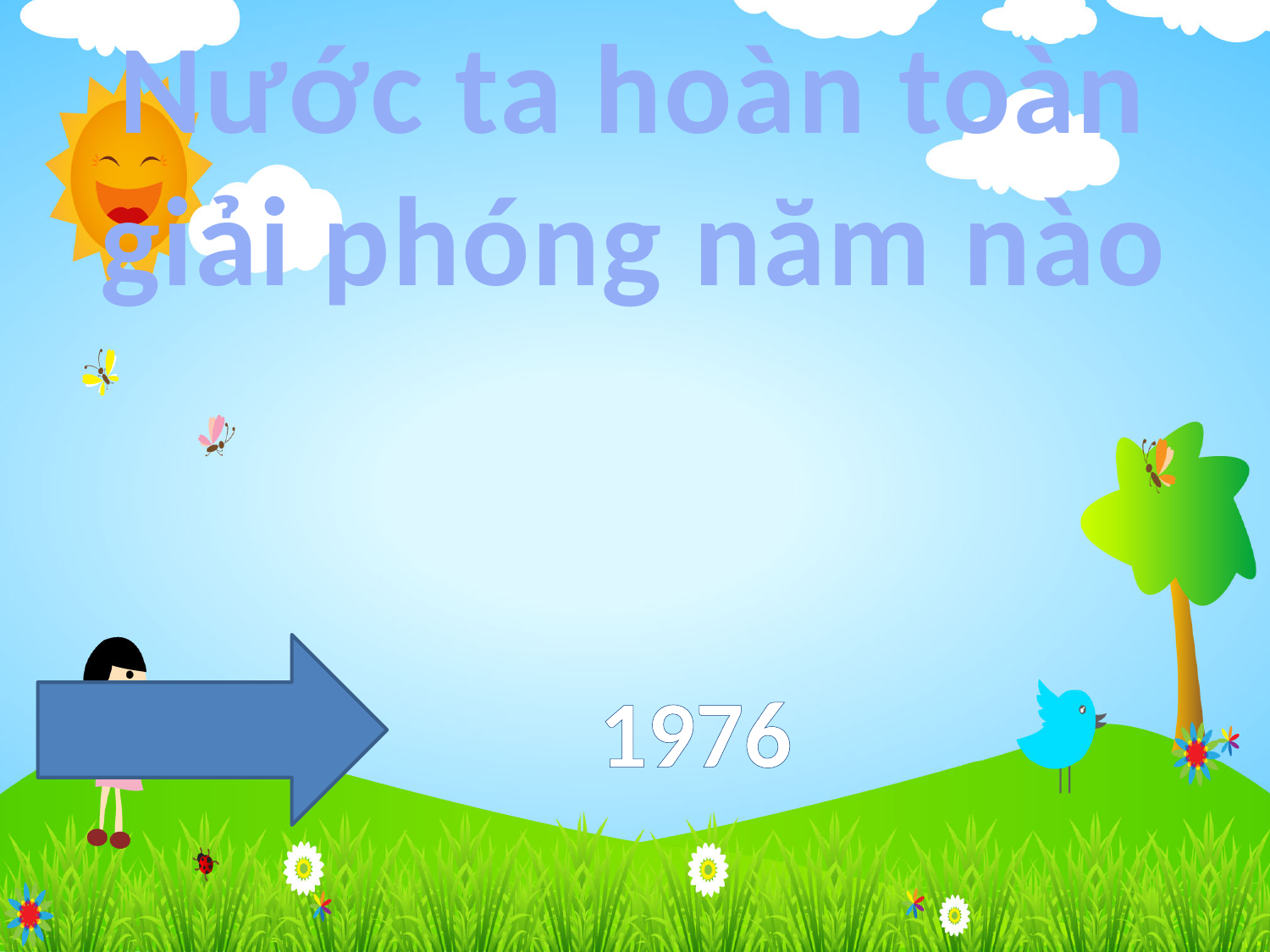

Nước ta hoàn toàn giải phóng năm nào

1976